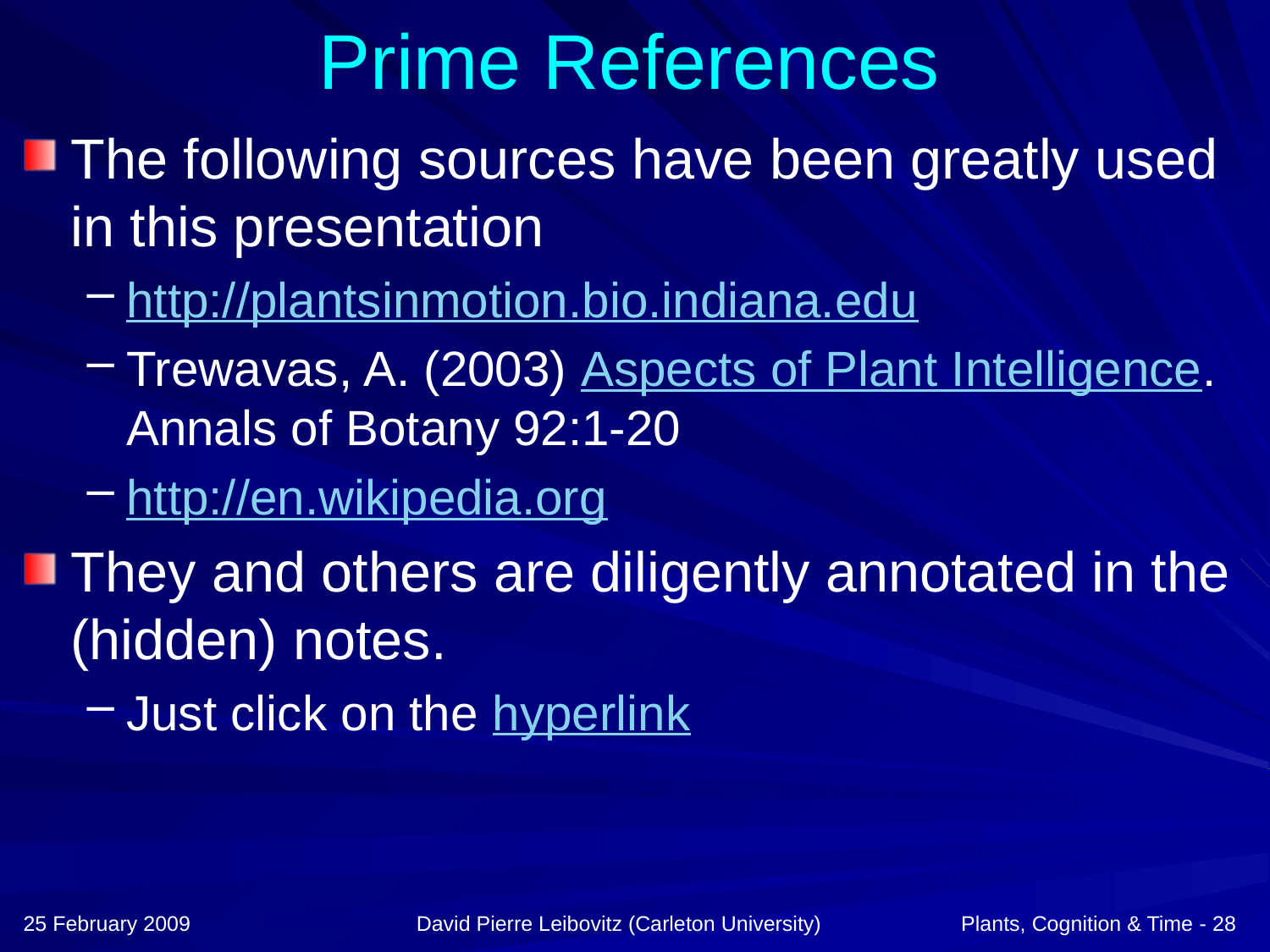

# Prime References
The following sources have been greatly used in this presentation
http://plantsinmotion.bio.indiana.edu
Trewavas, A. (2003) Aspects of Plant Intelligence. Annals of Botany 92:1-20
http://en.wikipedia.org
They and others are diligently annotated in the (hidden) notes.
Just click on the hyperlink
25 February 2009
David Pierre Leibovitz (Carleton University)
Plants, Cognition & Time - 28